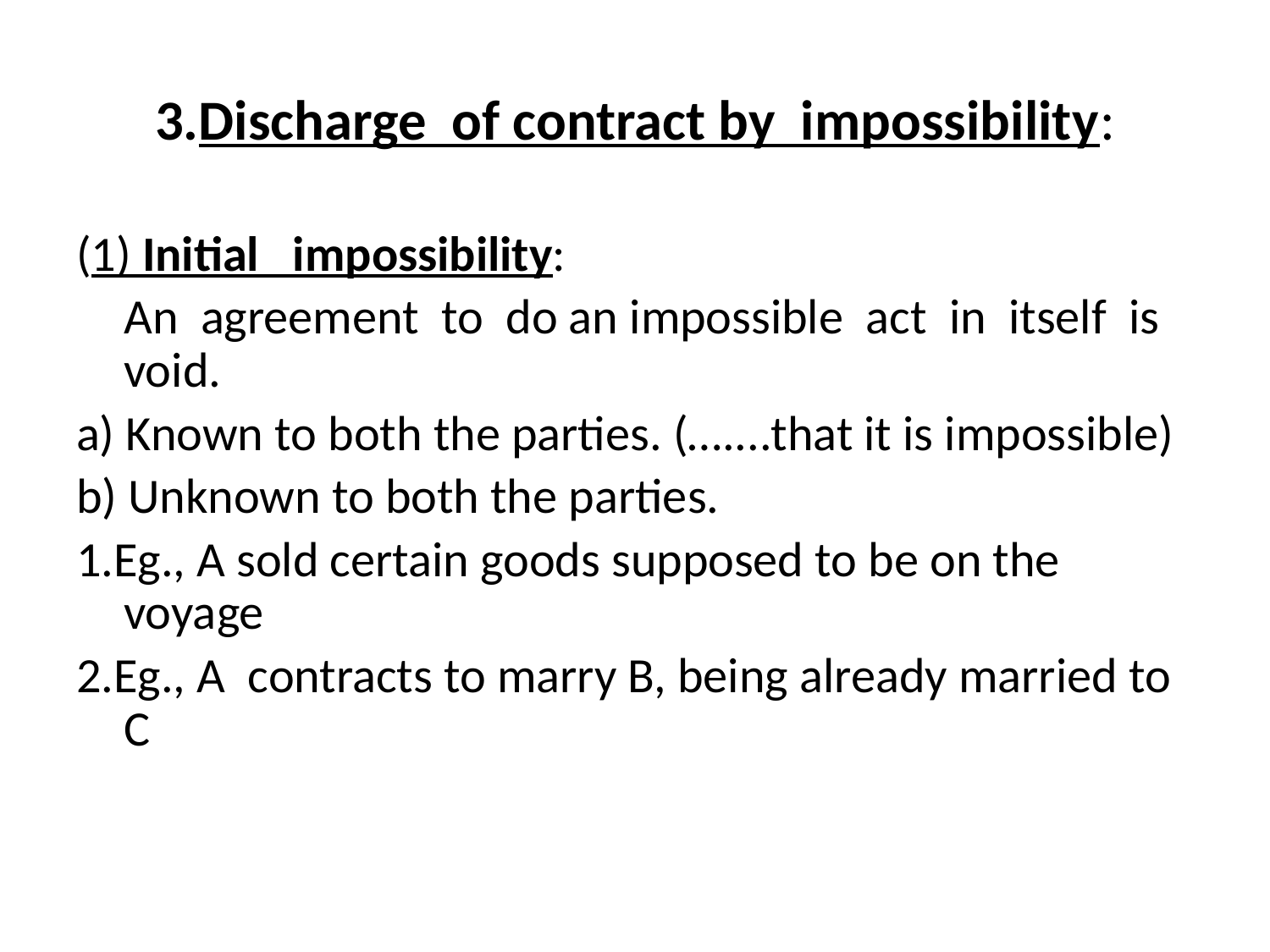

# 3.Discharge  of contract by  impossibility:
(1) Initial   impossibility:
	An  agreement  to  do an impossible  act  in  itself  is  void.
a) Known to both the parties. (…....that it is impossible)
b) Unknown to both the parties.
1.Eg., A sold certain goods supposed to be on the voyage
2.Eg., A  contracts to marry B, being already married to C